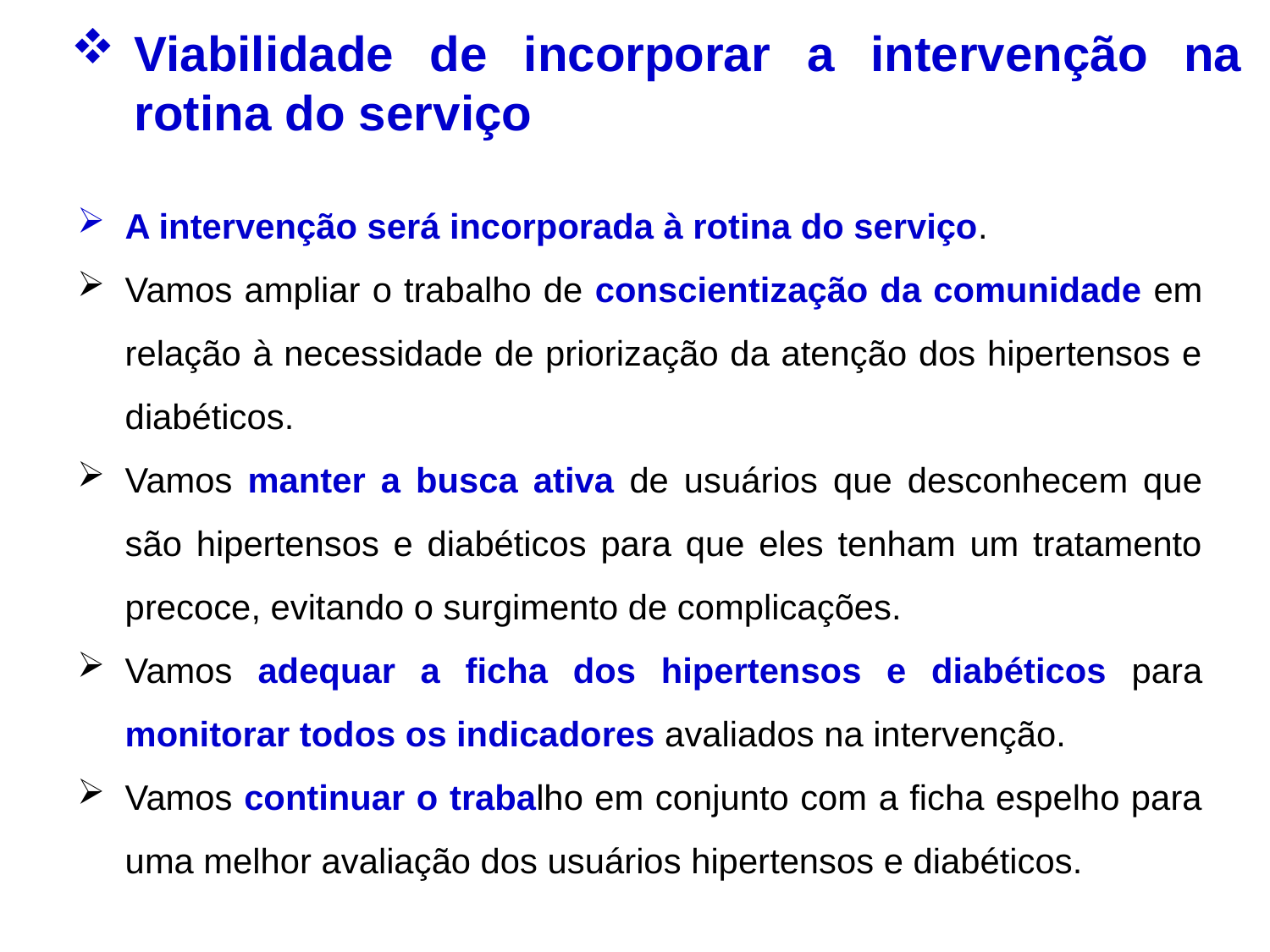

Viabilidade de incorporar a intervenção na rotina do serviço
A intervenção será incorporada à rotina do serviço.
Vamos ampliar o trabalho de conscientização da comunidade em relação à necessidade de priorização da atenção dos hipertensos e diabéticos.
Vamos manter a busca ativa de usuários que desconhecem que são hipertensos e diabéticos para que eles tenham um tratamento precoce, evitando o surgimento de complicações.
Vamos adequar a ficha dos hipertensos e diabéticos para monitorar todos os indicadores avaliados na intervenção.
Vamos continuar o trabalho em conjunto com a ficha espelho para uma melhor avaliação dos usuários hipertensos e diabéticos.